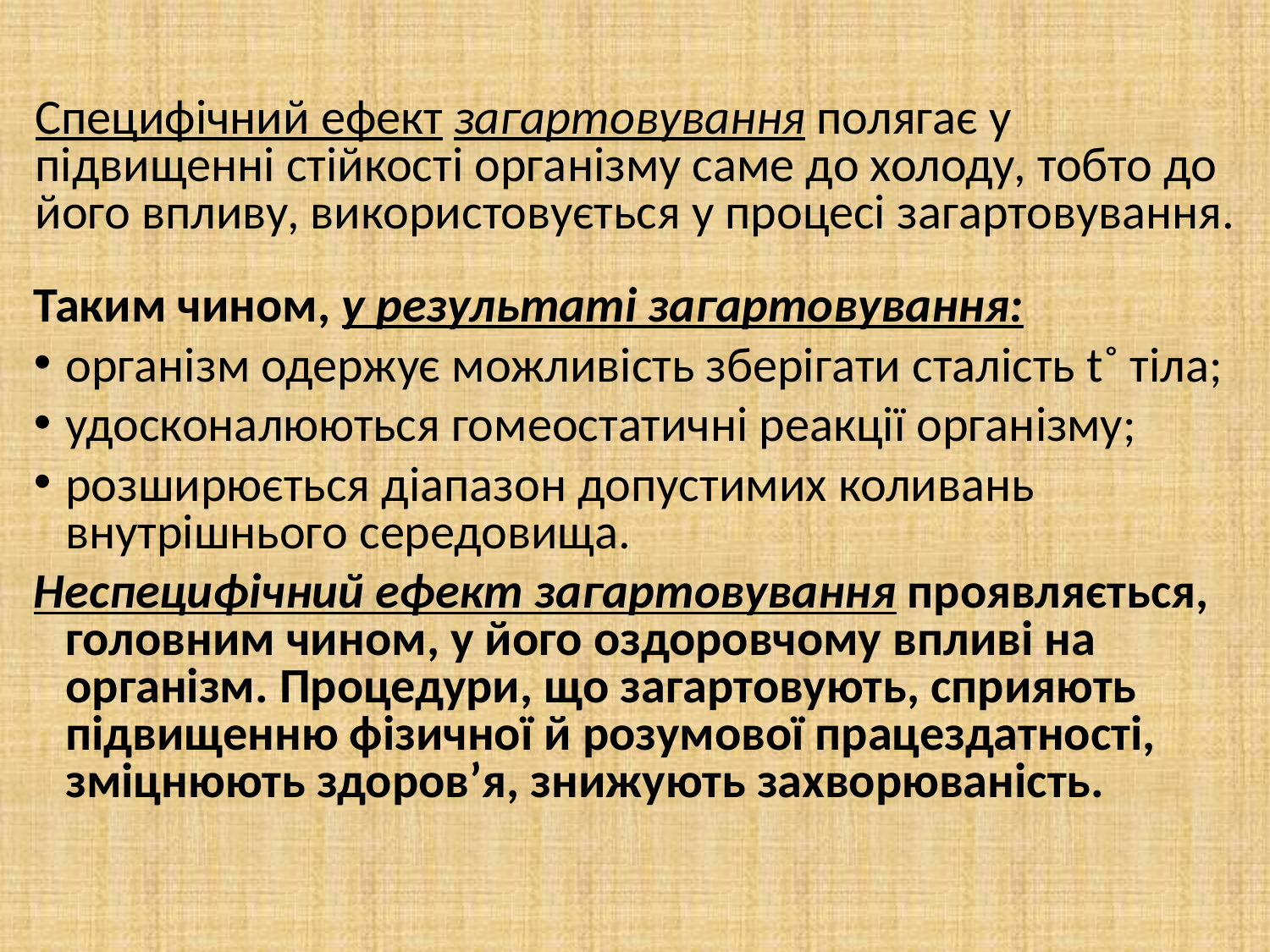

Специфічний ефект загартовування полягає у підвищенні стійкості організму саме до холоду, тобто до його впливу, використовується у процесі загартовування.
Таким чином, у результаті загартовування:
організм одержує можливість зберігати сталість t˚ тіла;
удосконалюються гомеостатичні реакції організму;
розширюється діапазон допустимих коливань внутрішнього середовища.
Неспецифічний ефект загартовування проявляється, головним чином, у його оздоровчому впливі на організм. Процедури, що загартовують, сприяють підвищенню фізичної й розумової працездатності, зміцнюють здоров’я, знижують захворюваність.